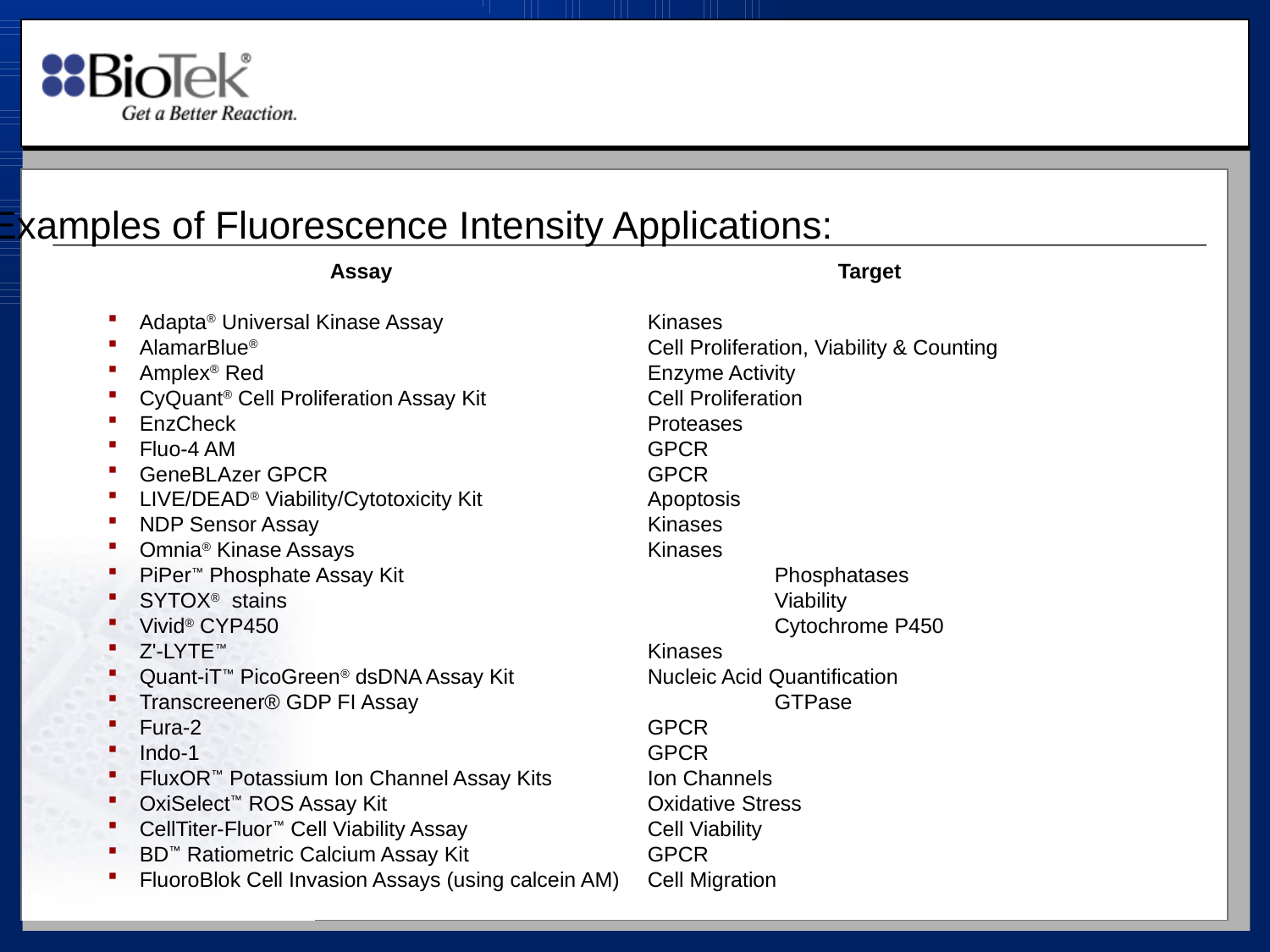

Examples of Fluorescence Intensity Applications:
			Assay				Target

Adapta® Universal Kinase Assay		Kinases
AlamarBlue®				Cell Proliferation, Viability & Counting
Amplex® Red				Enzyme Activity
CyQuant® Cell Proliferation Assay Kit		Cell Proliferation
EnzCheck				Proteases
Fluo-4 AM				GPCR
GeneBLAzer GPCR			GPCR
LIVE/DEAD® Viability/Cytotoxicity Kit		Apoptosis
NDP Sensor Assay			Kinases
Omnia® Kinase Assays			Kinases
PiPer™ Phosphate Assay Kit			Phosphatases
SYTOX®  stains				Viability
Vivid® CYP450 				Cytochrome P450
Z'-LYTE™				Kinases
Quant-iT™ PicoGreen® dsDNA Assay Kit		Nucleic Acid Quantification
Transcreener® GDP FI Assay			GTPase
Fura-2				GPCR
Indo-1				GPCR
FluxOR™ Potassium Ion Channel Assay Kits	Ion Channels
OxiSelect™ ROS Assay Kit			Oxidative Stress
CellTiter-Fluor™ Cell Viability Assay		Cell Viability
BD™ Ratiometric Calcium Assay Kit		GPCR
FluoroBlok Cell Invasion Assays (using calcein AM)	Cell Migration